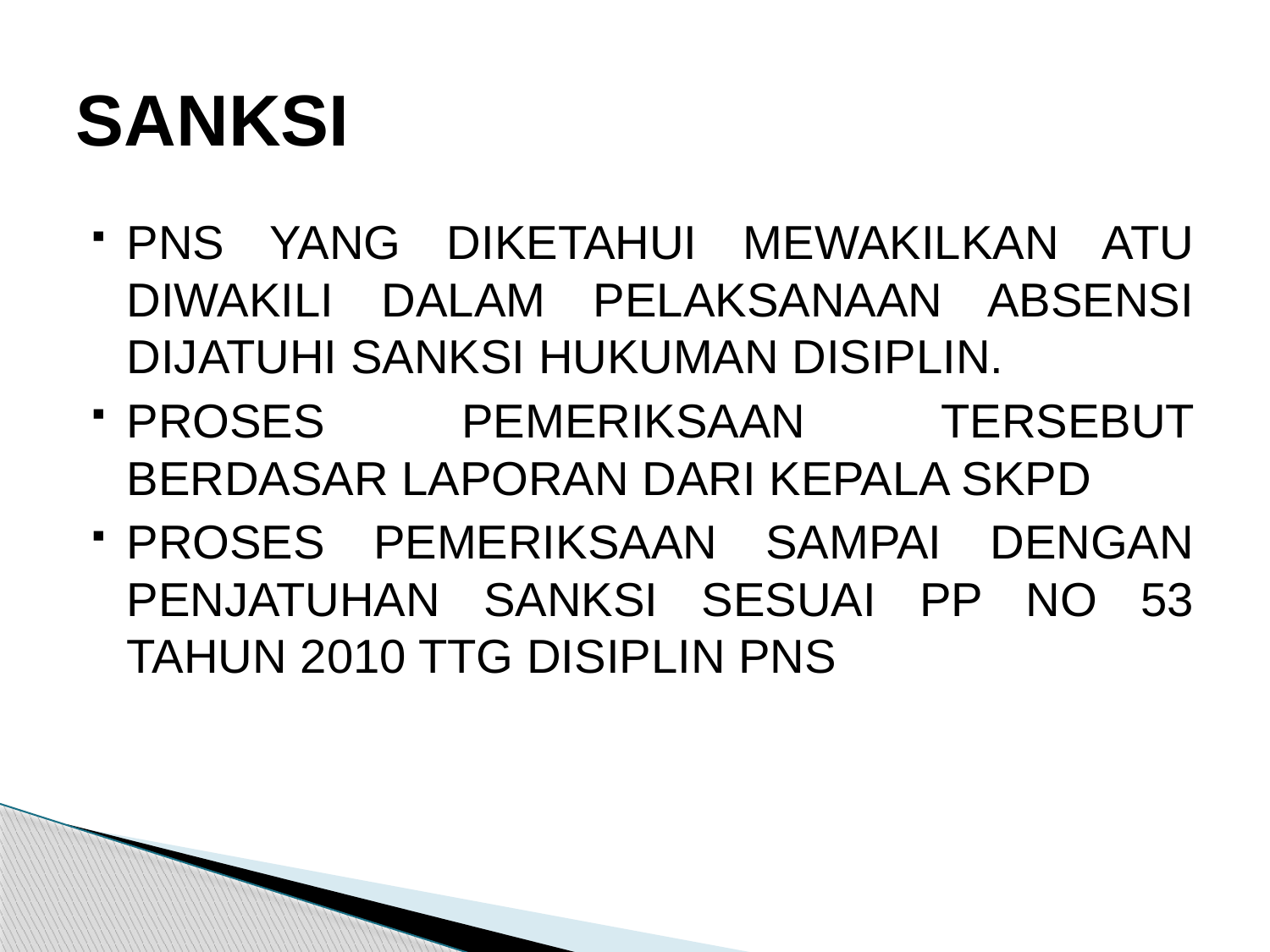

# SANKSI
PNS YANG DIKETAHUI MEWAKILKAN ATU DIWAKILI DALAM PELAKSANAAN ABSENSI DIJATUHI SANKSI HUKUMAN DISIPLIN.
PROSES PEMERIKSAAN TERSEBUT BERDASAR LAPORAN DARI KEPALA SKPD
PROSES PEMERIKSAAN SAMPAI DENGAN PENJATUHAN SANKSI SESUAI PP NO 53 TAHUN 2010 TTG DISIPLIN PNS